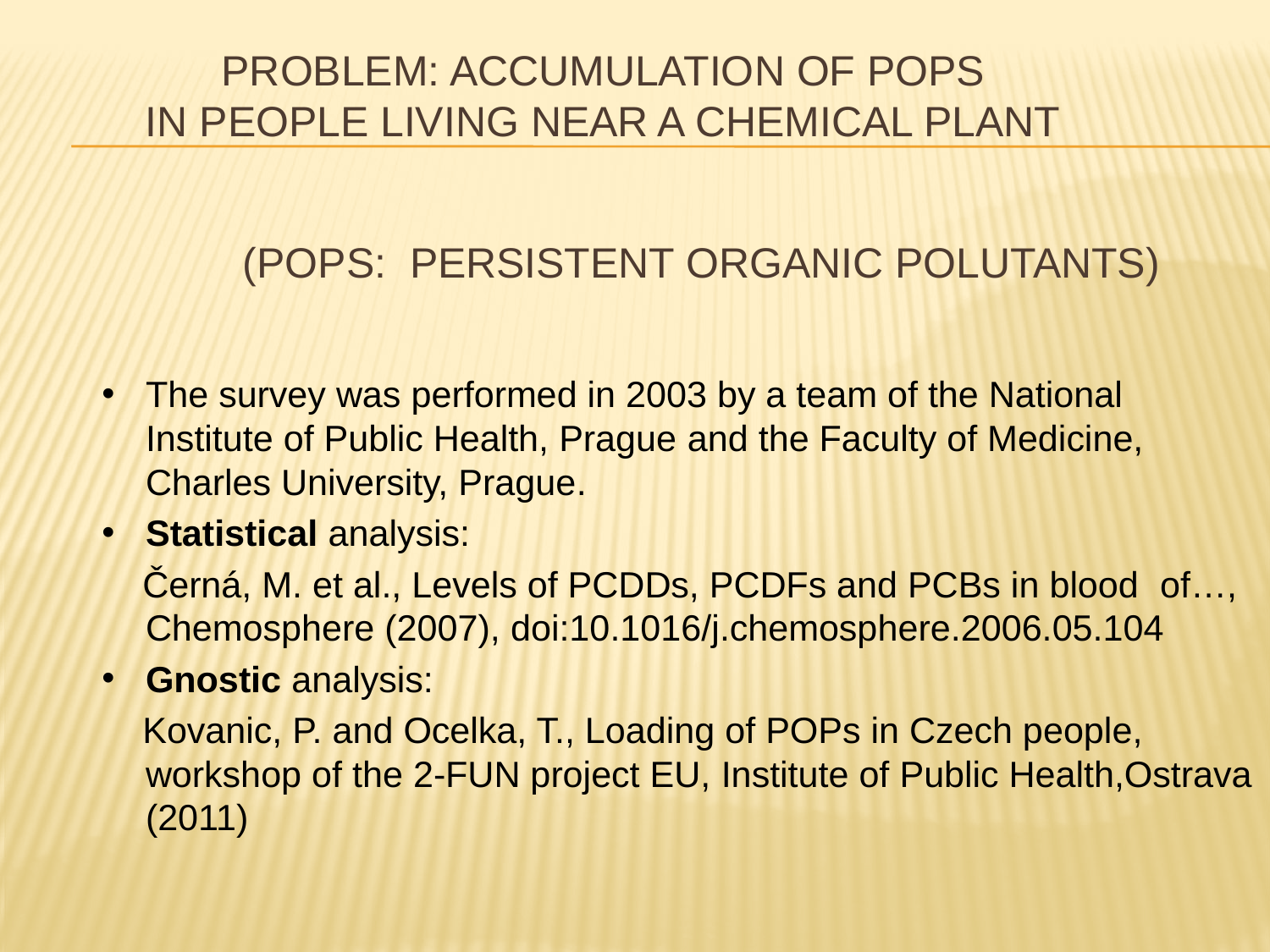

# PROBLEM: ACCUMULATION OF POPS IN PEOPLE LIVING NEAR A CHEMICAL PLANT
            (POPS:  PERSISTENT ORGANIC POLUTANTS)

The survey was performed in 2003 by a team of the National Institute of Public Health, Prague and the Faculty of Medicine, Charles University, Prague.
Statistical analysis:
    Černá, M. et al., Levels of PCDDs, PCDFs and PCBs in blood  of…, Chemosphere (2007), doi:10.1016/j.chemosphere.2006.05.104
Gnostic analysis:
    Kovanic, P. and Ocelka, T., Loading of POPs in Czech people, workshop of the 2-FUN project EU, Institute of Public Health,Ostrava (2011)